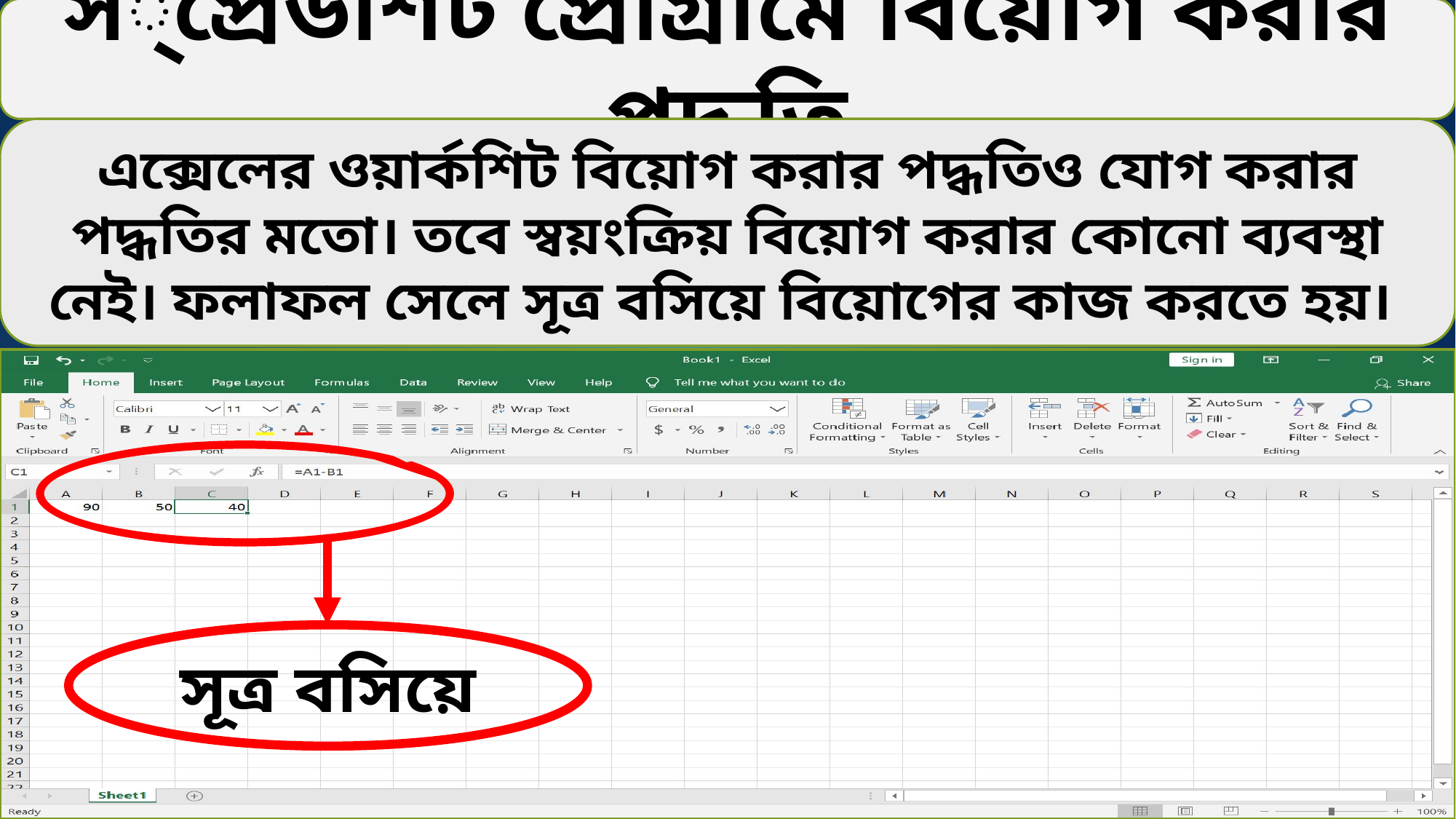

স্প্রেডশিট প্রোগ্রামে বিয়োগ করার পদ্ধতি
এক্সেলের ওয়ার্কশিট বিয়োগ করার পদ্ধতিও যোগ করার পদ্ধতির মতো। তবে স্বয়ংক্রিয় বিয়োগ করার কোনো ব্যবস্থা নেই। ফলাফল সেলে সূত্র বসিয়ে বিয়োগের কাজ করতে হয়।

সূত্র বসিয়ে